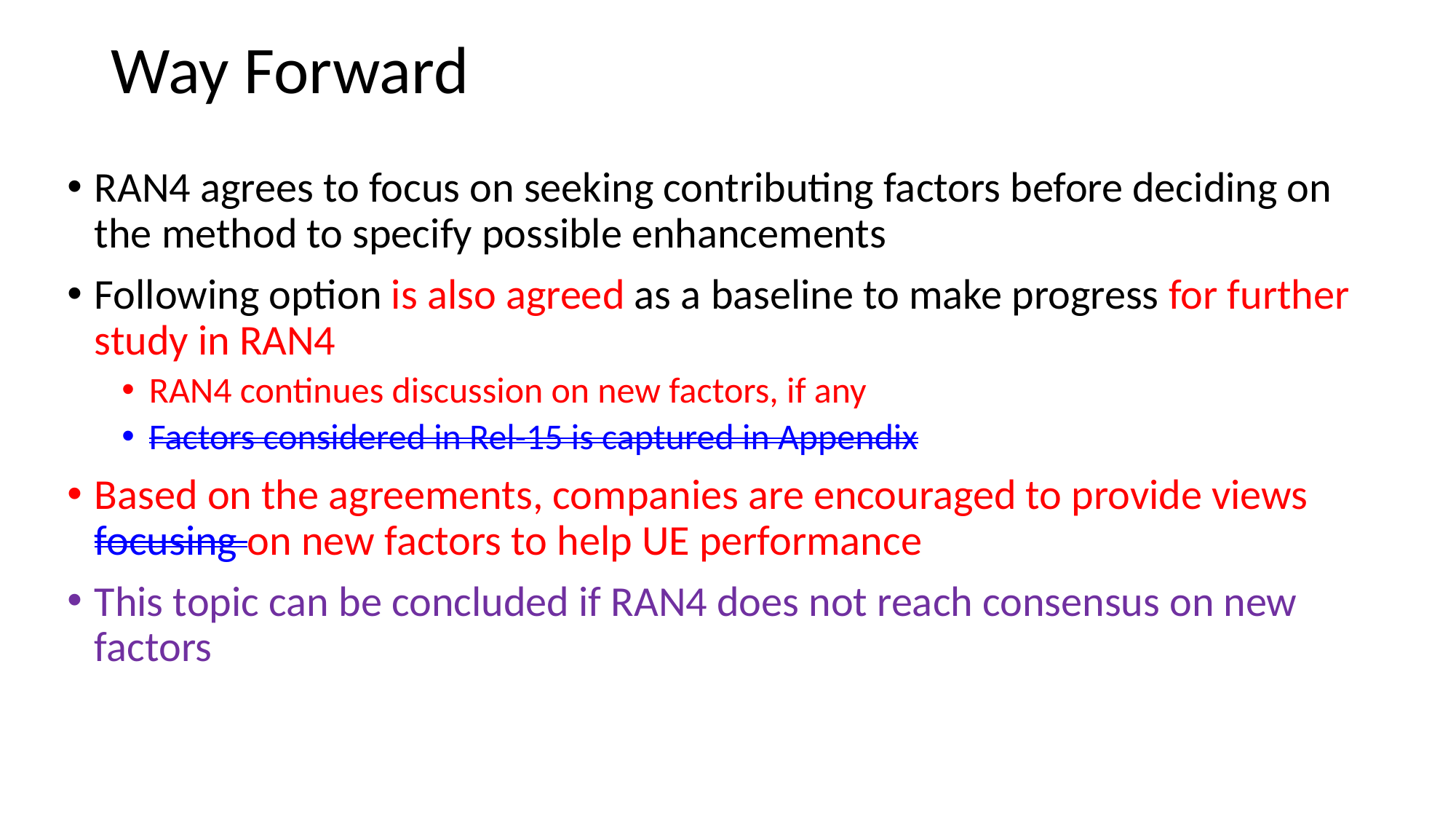

Way Forward
RAN4 agrees to focus on seeking contributing factors before deciding on the method to specify possible enhancements
Following option is also agreed as a baseline to make progress for further study in RAN4
RAN4 continues discussion on new factors, if any
Factors considered in Rel-15 is captured in Appendix
Based on the agreements, companies are encouraged to provide views focusing on new factors to help UE performance
This topic can be concluded if RAN4 does not reach consensus on new factors